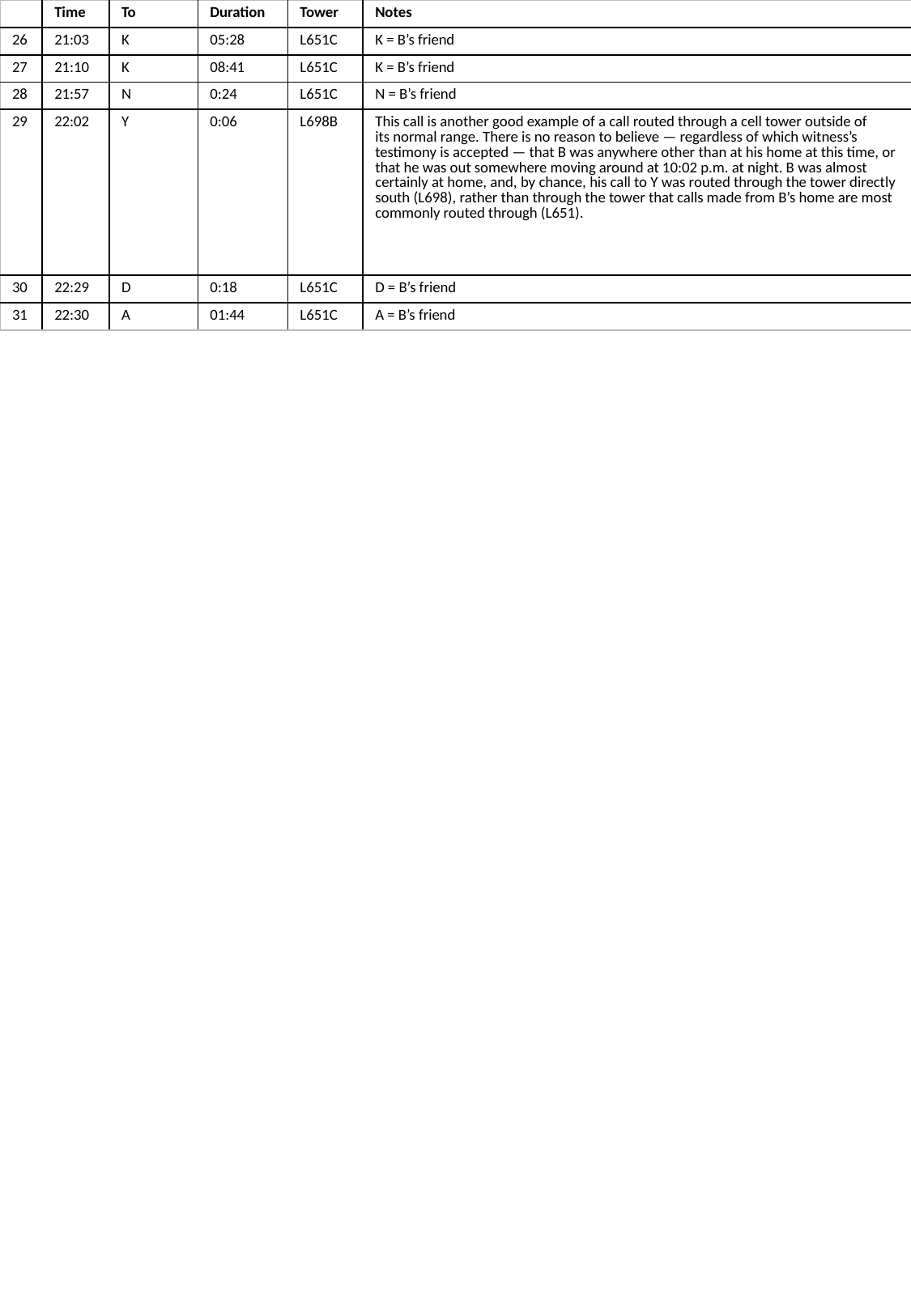

|  | Time | To | Duration | Tower | Notes |
| --- | --- | --- | --- | --- | --- |
| 26 | 21:03 | K | 05:28 | L651C | K = B’s friend |
| 27 | 21:10 | K | 08:41 | L651C | K = B’s friend |
| 28 | 21:57 | N | 0:24 | L651C | N = B’s friend |
| 29 | 22:02 | Y | 0:06 | L698B | This call is another good example of a call routed through a cell tower outside of its normal range. There is no reason to believe — regardless of which witness’s testimony is accepted — that B was anywhere other than at his home at this time, or that he was out somewhere moving around at 10:02 p.m. at night. B was almost certainly at home, and, by chance, his call to Y was routed through the tower directly south (L698), rather than through the tower that calls made from B’s home are most commonly routed through (L651). |
| 30 | 22:29 | D | 0:18 | L651C | D = B’s friend |
| 31 | 22:30 | A | 01:44 | L651C | A = B’s friend |
2)ii) Call records